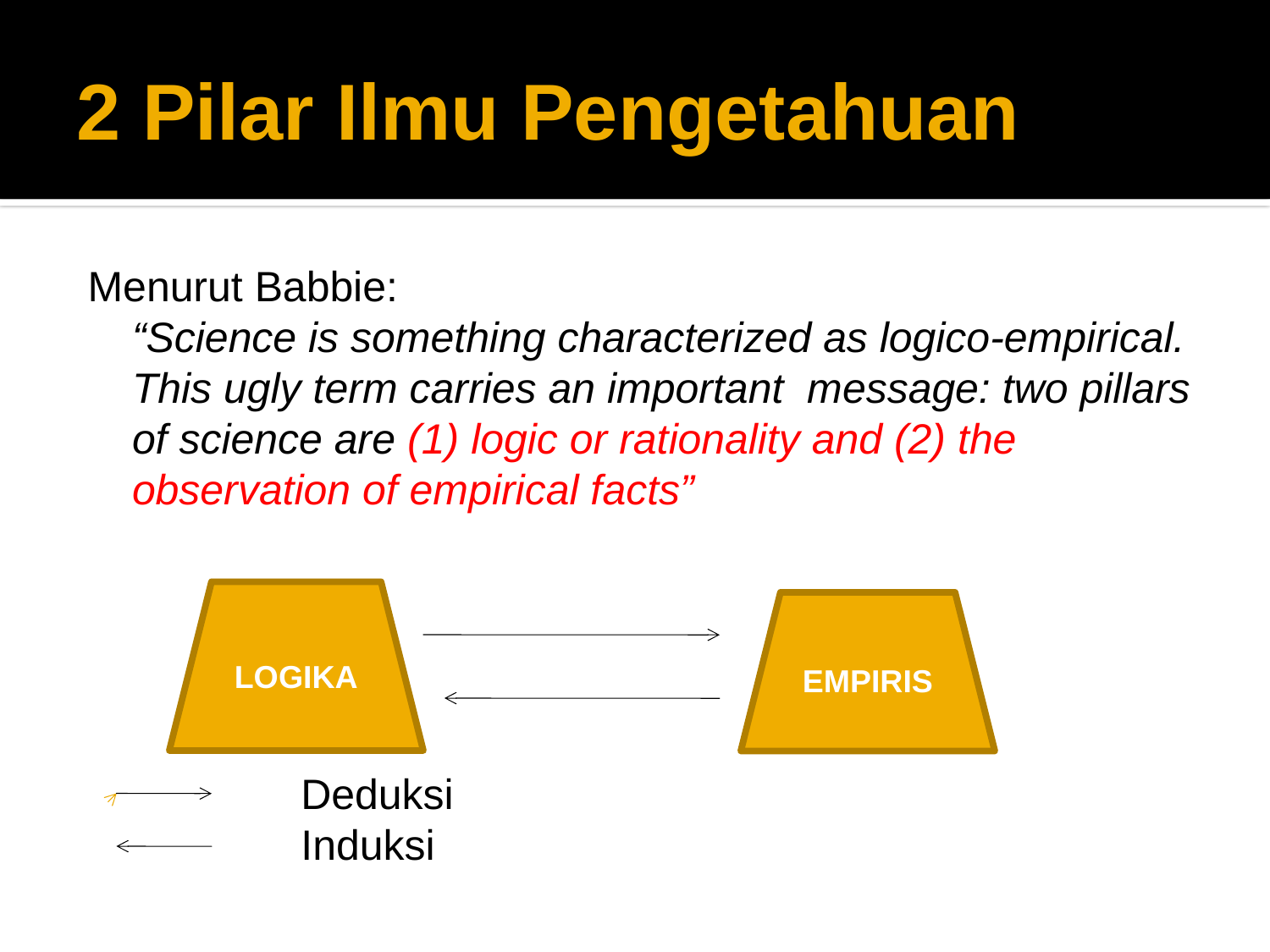

# 2 Pilar Ilmu Pengetahuan
Menurut Babbie:
	“Science is something characterized as logico-empirical. This ugly term carries an important  message: two pillars of science are (1) logic or rationality and (2) the observation of empirical facts”

                  Deduksi
                  Induksi
LOGIKA
EMPIRIS